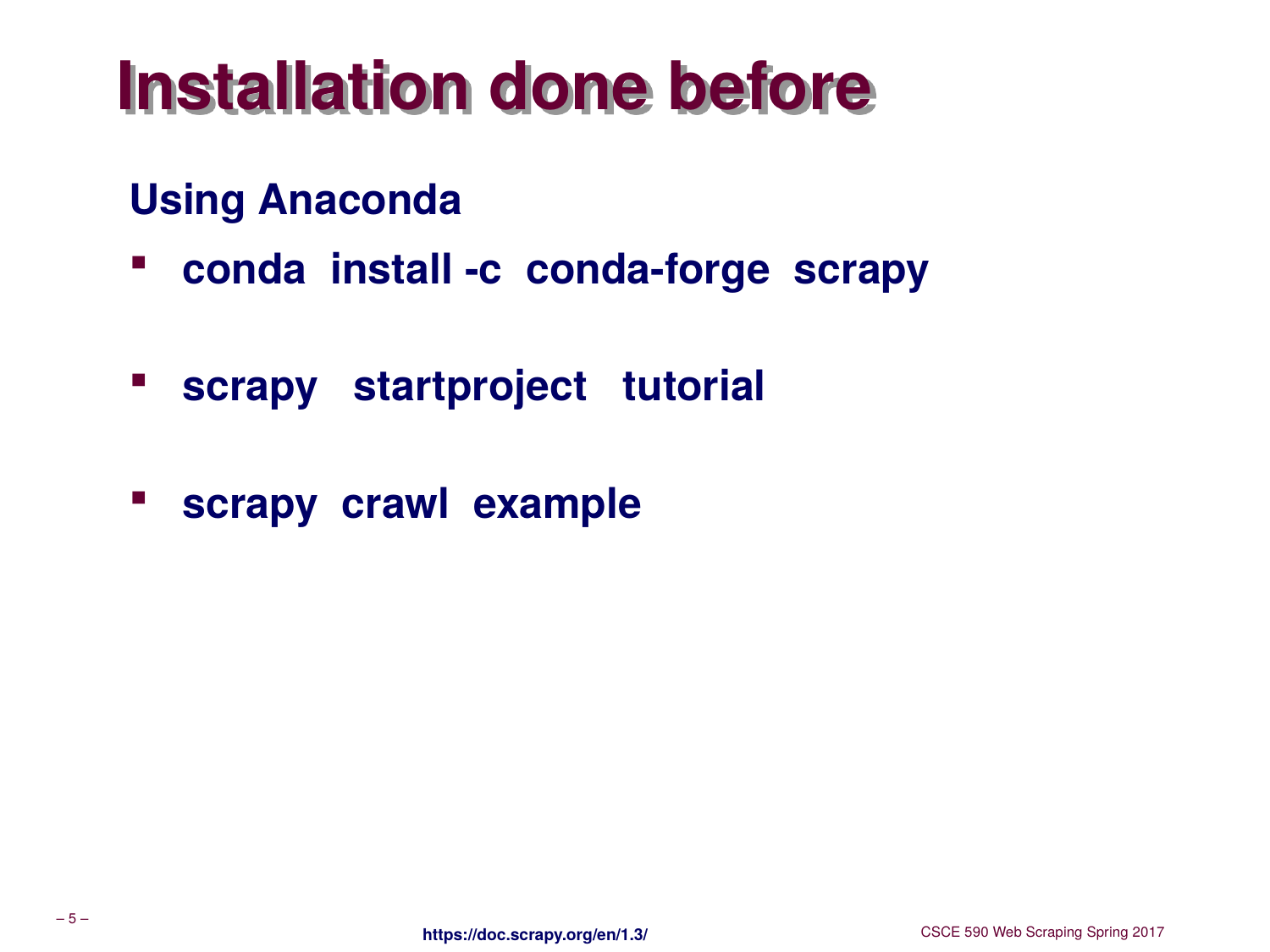

# Installation done before
Using Anaconda
conda  install -c  conda-forge  scrapy
scrapy   startproject   tutorial
scrapy  crawl  example
https://doc.scrapy.org/en/1.3/